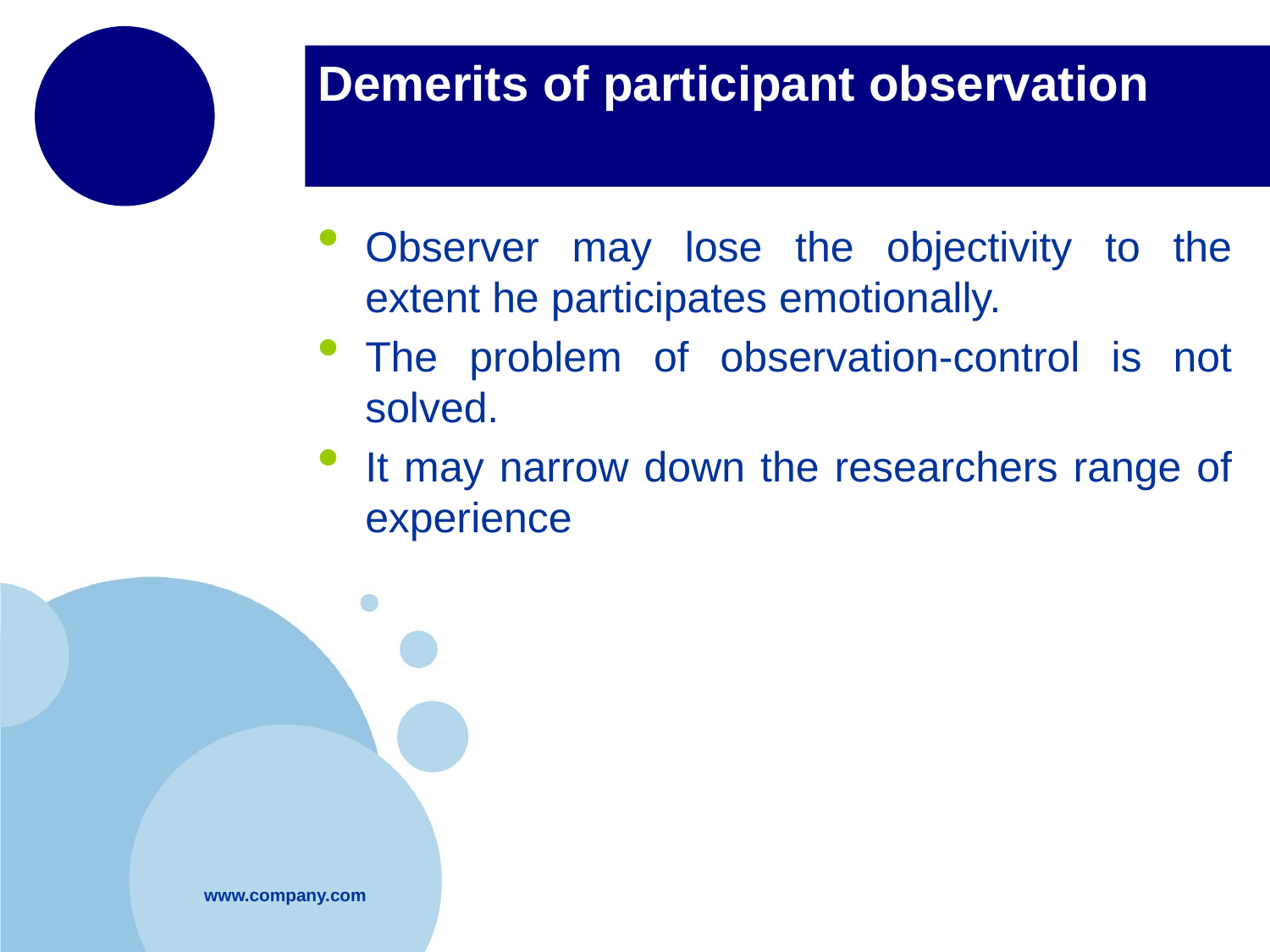

# Demerits of participant observation
Observer may lose the objectivity to the extent he participates emotionally.
The problem of observation-control is not solved.
It may narrow down the researchers range of experience